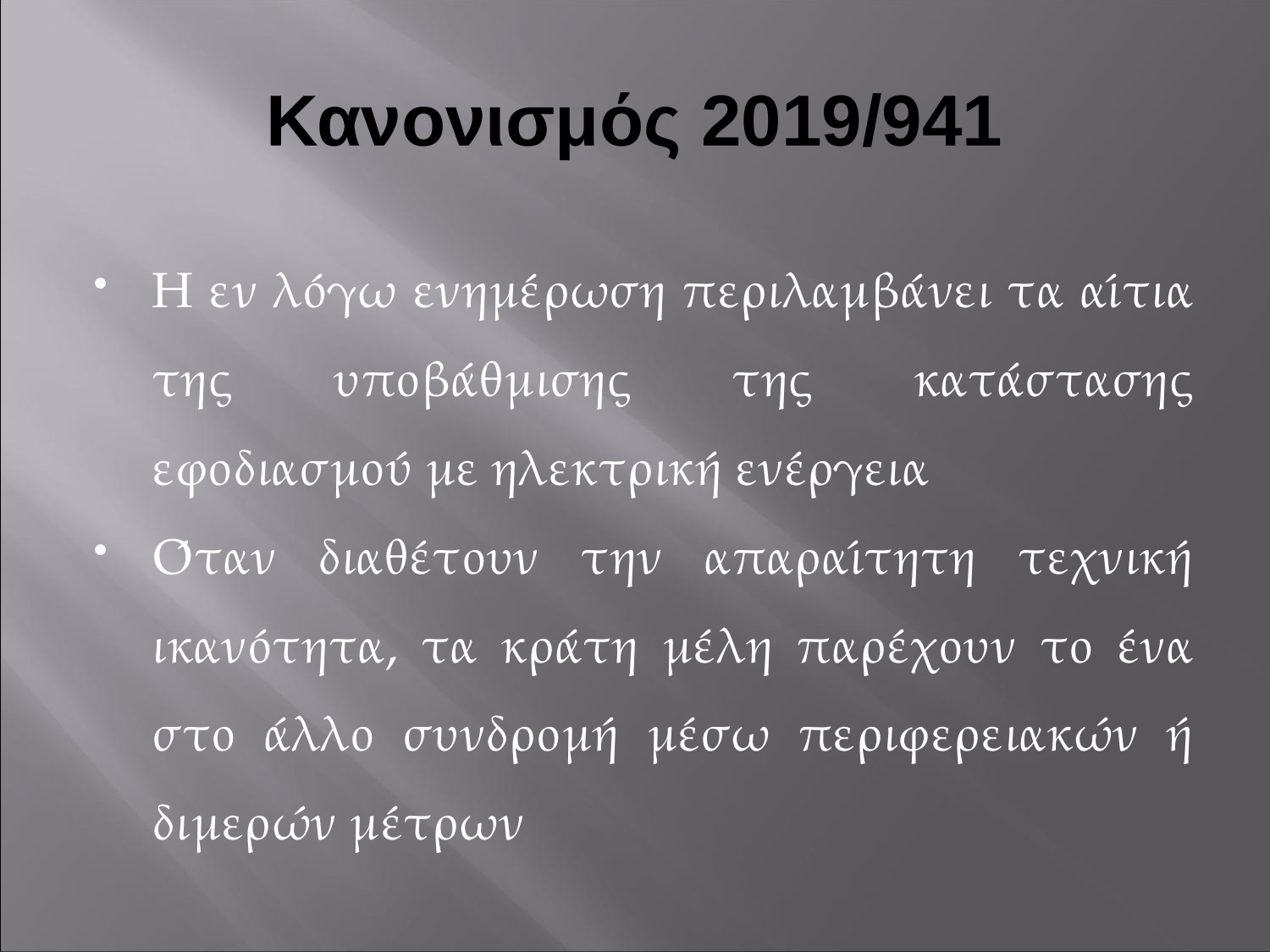

# Κανονισμός 2019/941
Η εν λόγω ενημέρωση περιλαμβάνει τα αίτια της υποβάθμισης της κατάστασης εφοδιασμού με ηλεκτρική ενέργεια
Όταν διαθέτουν την απαραίτητη τεχνική ικανότητα, τα κράτη μέλη παρέχουν το ένα στο άλλο συνδρομή μέσω περιφερειακών ή διμερών μέτρων